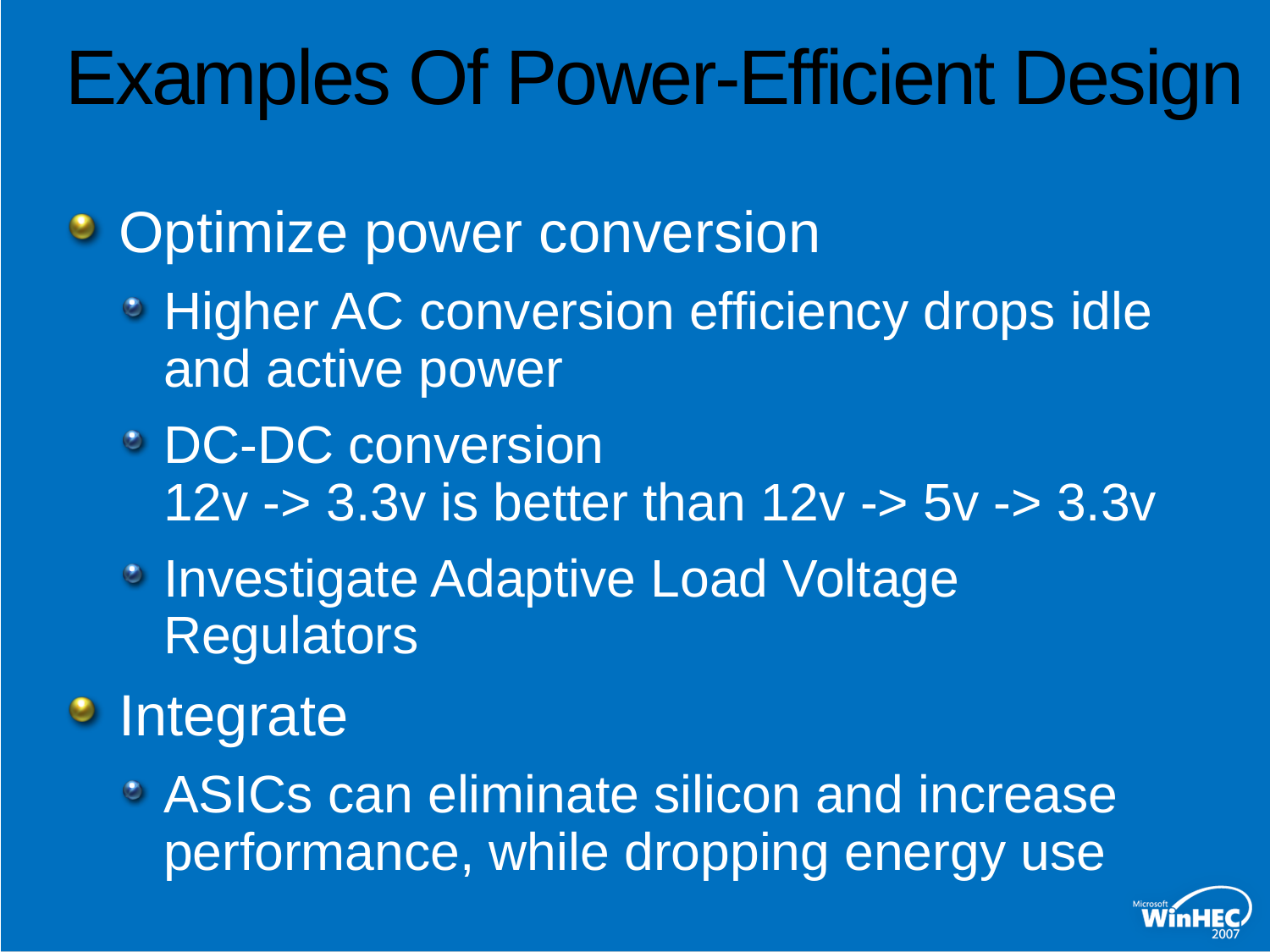

# Examples Of Power-Efficient Design
Optimize power conversion
Higher AC conversion efficiency drops idle and active power
DC-DC conversion
12v -> 3.3v is better than 12v -> 5v -> 3.3v
Investigate Adaptive Load Voltage Regulators
Integrate
ASICs can eliminate silicon and increase performance, while dropping energy use